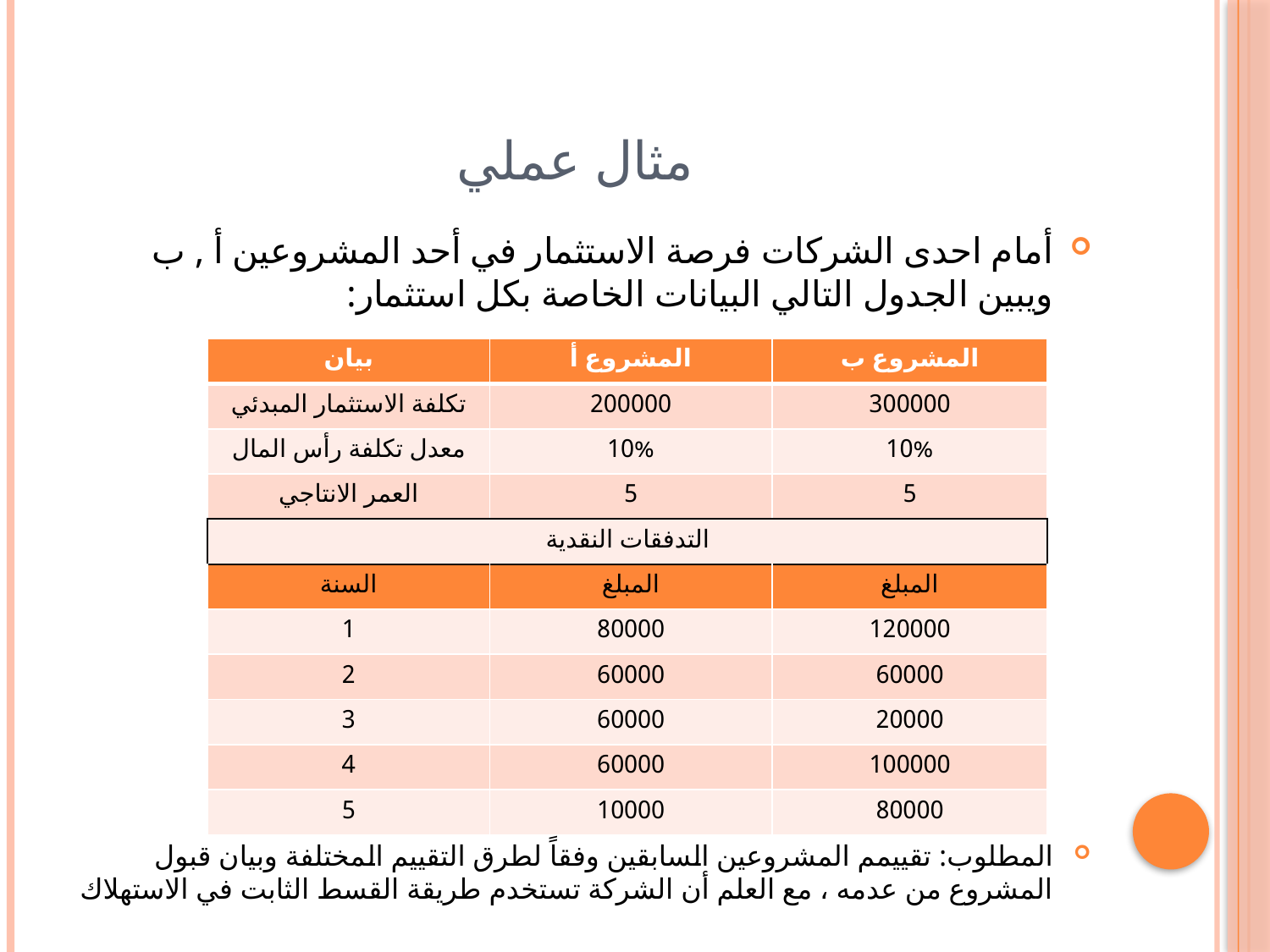

# مثال عملي
أمام احدى الشركات فرصة الاستثمار في أحد المشروعين أ , ب ويبين الجدول التالي البيانات الخاصة بكل استثمار:

المطلوب: تقييمم المشروعين السابقين وفقاً لطرق التقييم المختلفة وبيان قبول المشروع من عدمه ، مع العلم أن الشركة تستخدم طريقة القسط الثابت في الاستهلاك

| بيان | المشروع أ | المشروع ب |
| --- | --- | --- |
| تكلفة الاستثمار المبدئي | 200000 | 300000 |
| معدل تكلفة رأس المال | 10% | 10% |
| العمر الانتاجي | 5 | 5 |
| التدفقات النقدية |  |  |
| السنة | المبلغ | المبلغ |
| 1 | 80000 | 120000 |
| 2 | 60000 | 60000 |
| 3 | 60000 | 20000 |
| 4 | 60000 | 100000 |
| 5 | 10000 | 80000 |